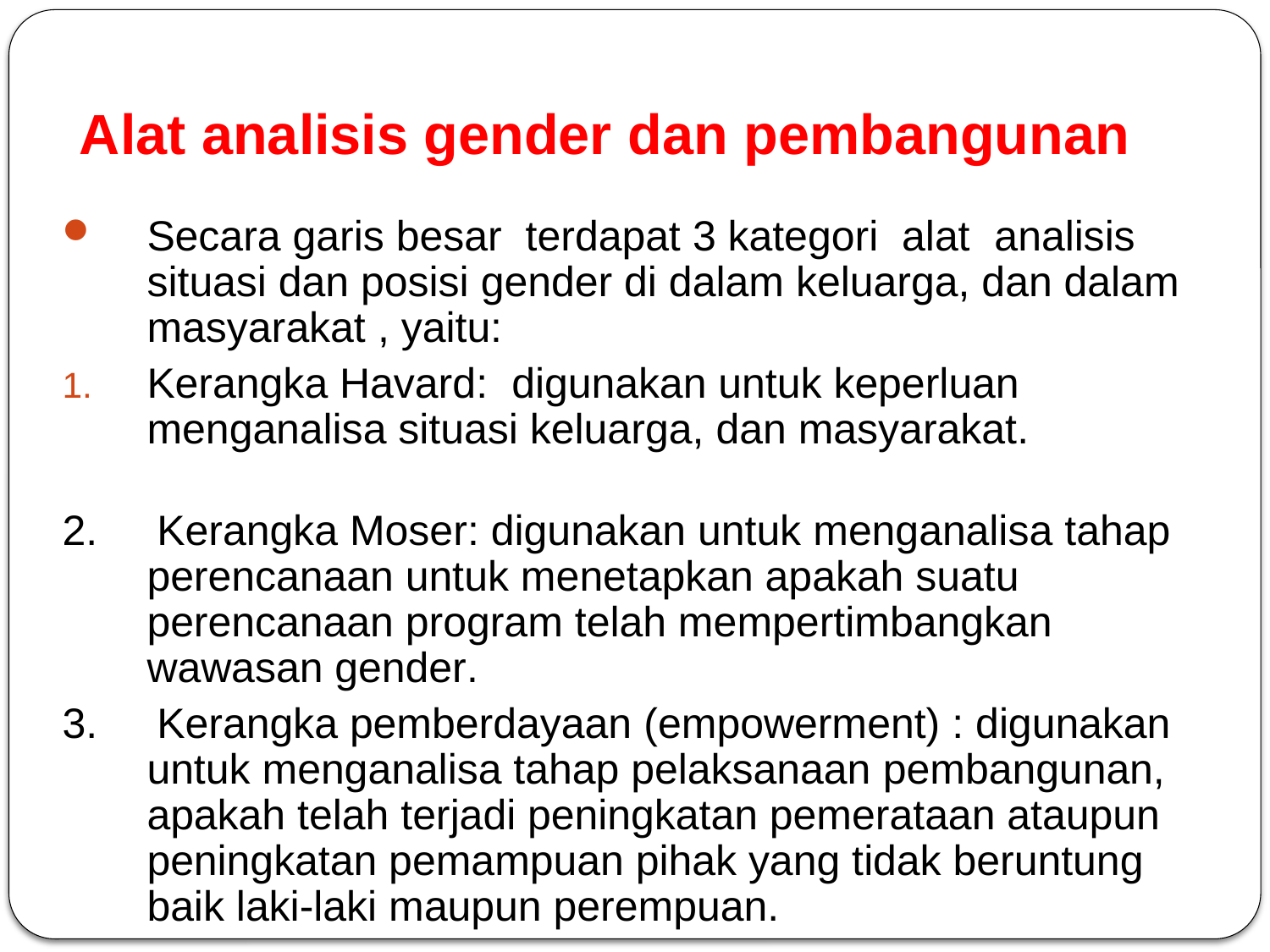

# Alat analisis gender dan pembangunan
Secara garis besar  terdapat 3 kategori  alat  analisis situasi dan posisi gender di dalam keluarga, dan dalam masyarakat , yaitu:
Kerangka Havard:  digunakan untuk keperluan menganalisa situasi keluarga, dan masyarakat.
2.     Kerangka Moser: digunakan untuk menganalisa tahap perencanaan untuk menetapkan apakah suatu perencanaan program telah mempertimbangkan wawasan gender.
3.     Kerangka pemberdayaan (empowerment) : digunakan untuk menganalisa tahap pelaksanaan pembangunan, apakah telah terjadi peningkatan pemerataan ataupun peningkatan pemampuan pihak yang tidak beruntung baik laki-laki maupun perempuan.